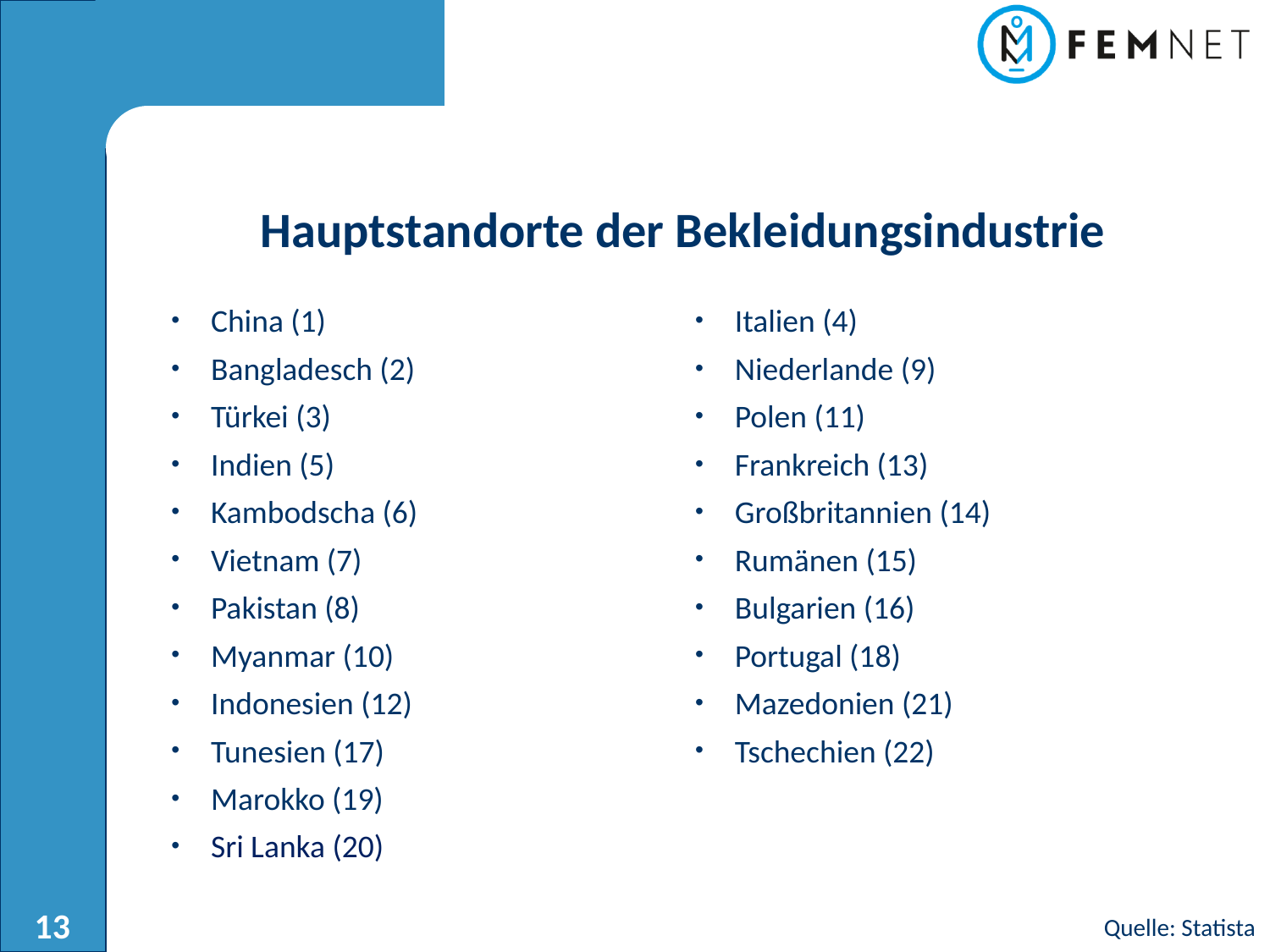

Hauptstandorte der Bekleidungsindustrie
China (1)
Bangladesch (2)
Türkei (3)
Indien (5)
Kambodscha (6)
Vietnam (7)
Pakistan (8)
Myanmar (10)
Indonesien (12)
Tunesien (17)
Marokko (19)
Sri Lanka (20)
Italien (4)
Niederlande (9)
Polen (11)
Frankreich (13)
Großbritannien (14)
Rumänen (15)
Bulgarien (16)
Portugal (18)
Mazedonien (21)
Tschechien (22)
13
Quelle: Statista